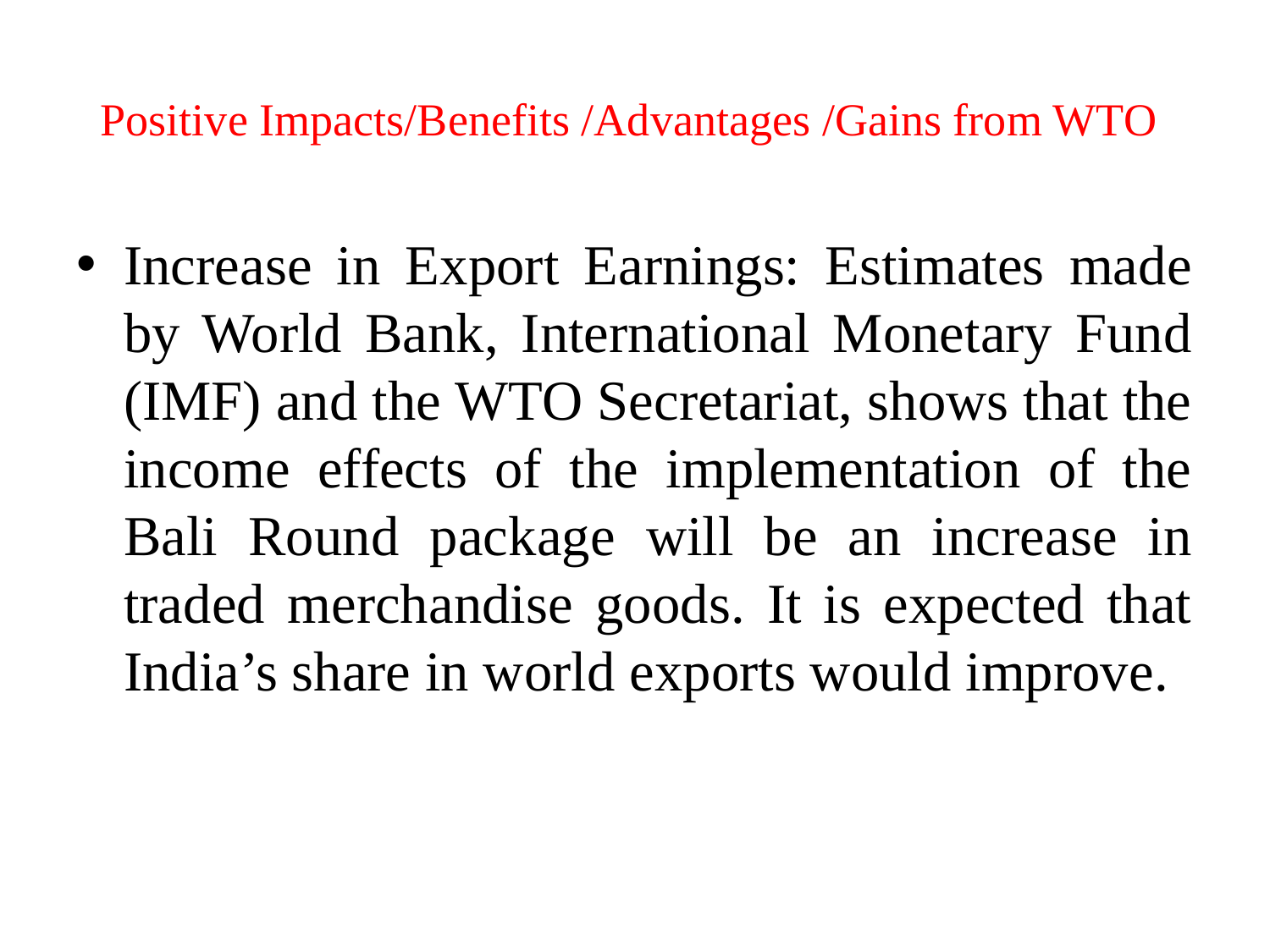

# Positive Impacts/Benefits /Advantages /Gains from WTO
Increase in Export Earnings: Estimates made by World Bank, International Monetary Fund (IMF) and the WTO Secretariat, shows that the income effects of the implementation of the Bali Round package will be an increase in traded merchandise goods. It is expected that India’s share in world exports would improve.